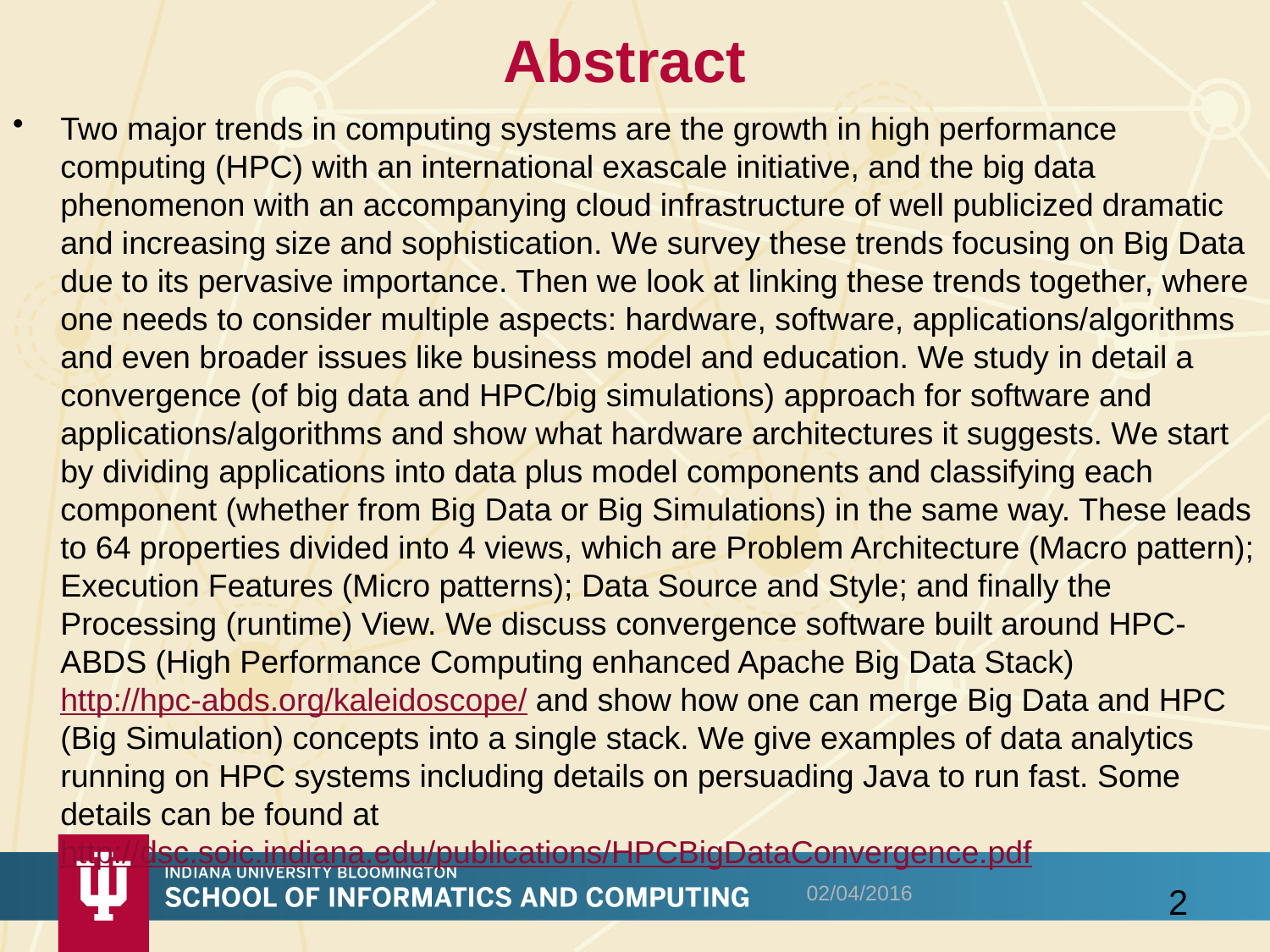

# Abstract
Two major trends in computing systems are the growth in high performance computing (HPC) with an international exascale initiative, and the big data phenomenon with an accompanying cloud infrastructure of well publicized dramatic and increasing size and sophistication. We survey these trends focusing on Big Data due to its pervasive importance. Then we look at linking these trends together, where one needs to consider multiple aspects: hardware, software, applications/algorithms and even broader issues like business model and education. We study in detail a convergence (of big data and HPC/big simulations) approach for software and applications/algorithms and show what hardware architectures it suggests. We start by dividing applications into data plus model components and classifying each component (whether from Big Data or Big Simulations) in the same way. These leads to 64 properties divided into 4 views, which are Problem Architecture (Macro pattern); Execution Features (Micro patterns); Data Source and Style; and finally the Processing (runtime) View. We discuss convergence software built around HPC-ABDS (High Performance Computing enhanced Apache Big Data Stack) http://hpc-abds.org/kaleidoscope/ and show how one can merge Big Data and HPC (Big Simulation) concepts into a single stack. We give examples of data analytics running on HPC systems including details on persuading Java to run fast. Some details can be found at http://dsc.soic.indiana.edu/publications/HPCBigDataConvergence.pdf

02/04/2016
2